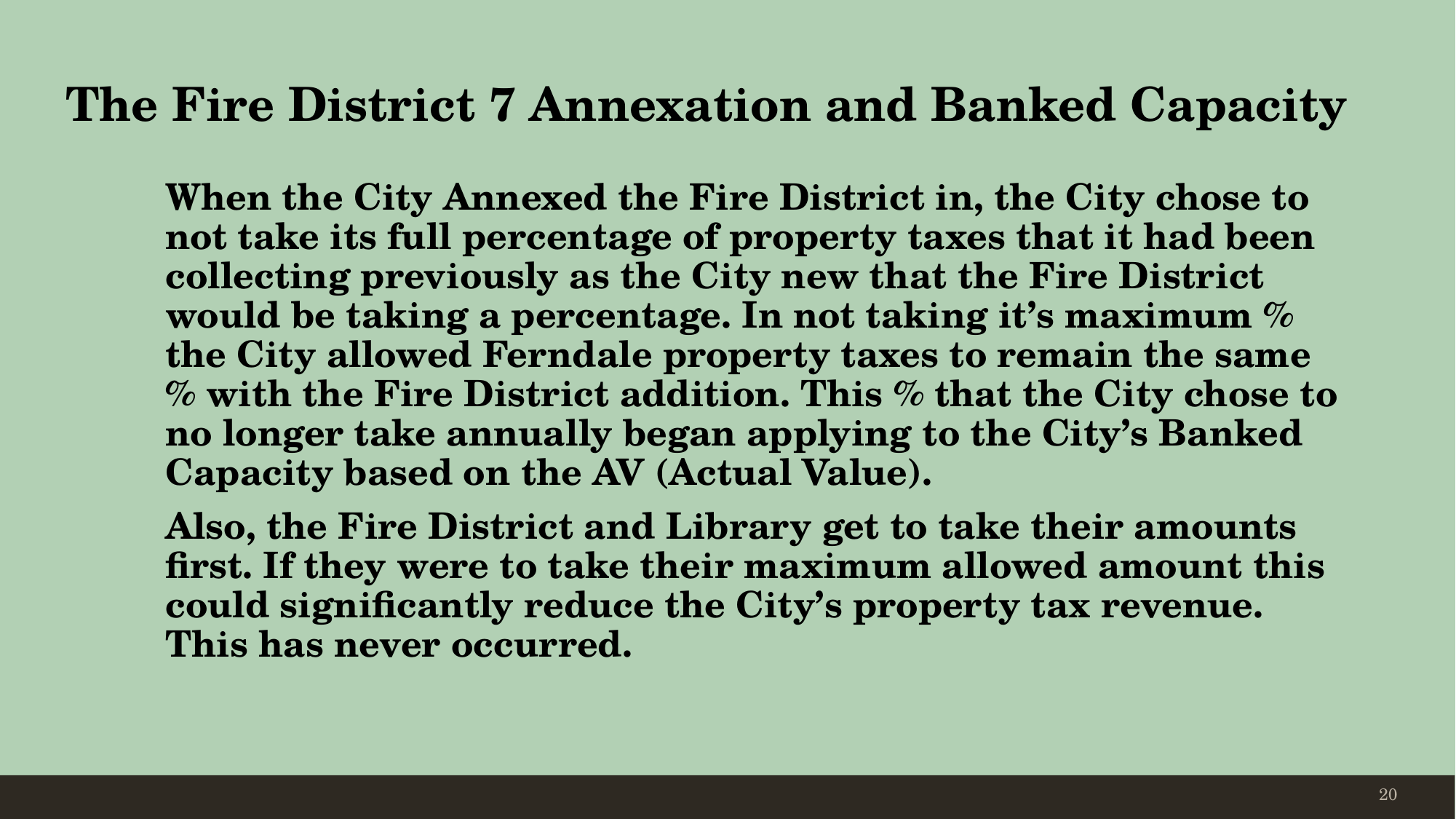

# The Fire District 7 Annexation and Banked Capacity
When the City Annexed the Fire District in, the City chose to not take its full percentage of property taxes that it had been collecting previously as the City new that the Fire District would be taking a percentage. In not taking it’s maximum % the City allowed Ferndale property taxes to remain the same % with the Fire District addition. This % that the City chose to no longer take annually began applying to the City’s Banked Capacity based on the AV (Actual Value).
Also, the Fire District and Library get to take their amounts first. If they were to take their maximum allowed amount this could significantly reduce the City’s property tax revenue. This has never occurred.
20